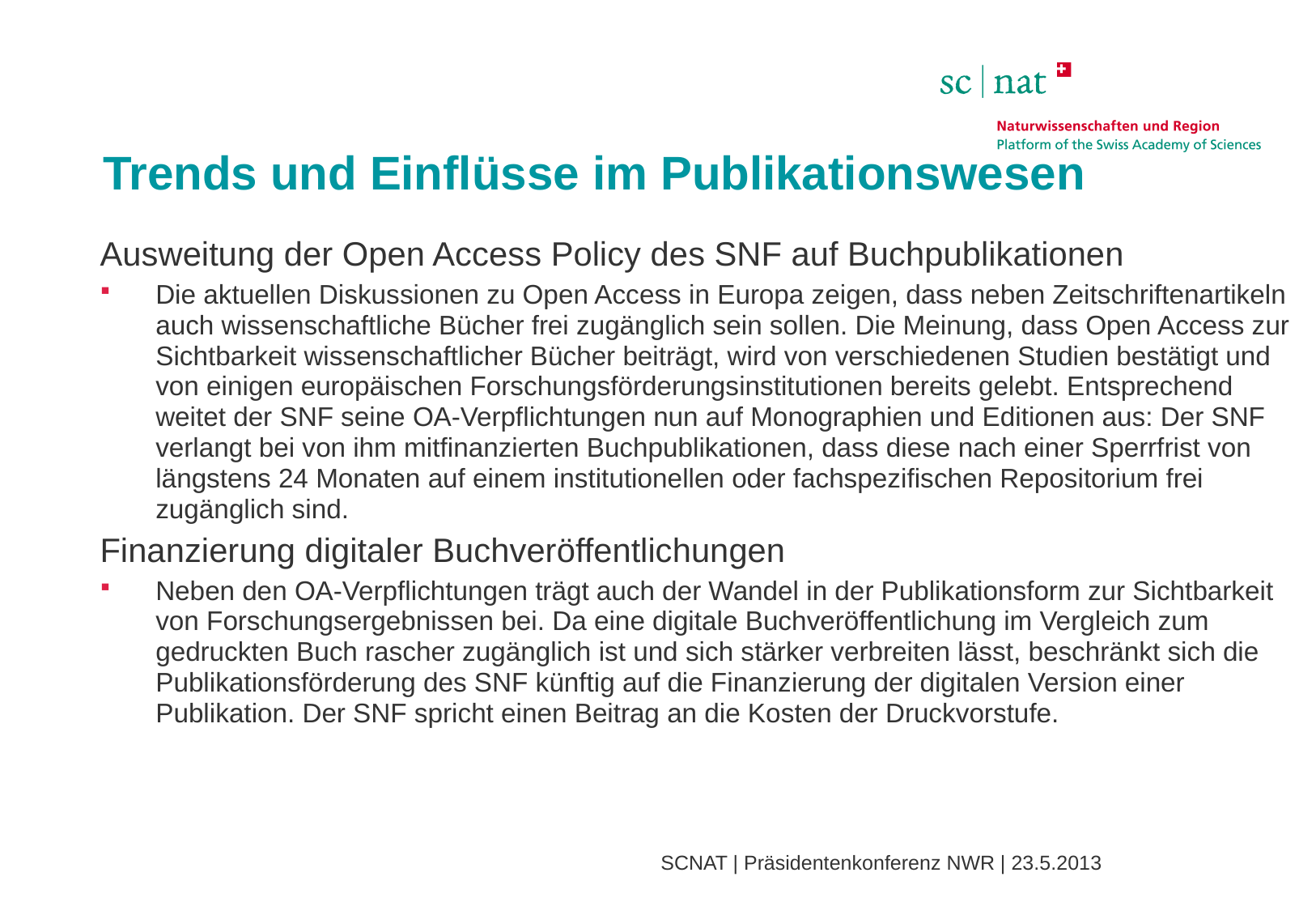

# Trends und Einflüsse im Publikationswesen
Ausweitung der Open Access Policy des SNF auf Buchpublikationen
Die aktuellen Diskussionen zu Open Access in Europa zeigen, dass neben Zeitschriftenartikeln auch wissenschaftliche Bücher frei zugänglich sein sollen. Die Meinung, dass Open Access zur Sichtbarkeit wissenschaftlicher Bücher beiträgt, wird von verschiedenen Studien bestätigt und von einigen europäischen Forschungsförderungsinstitutionen bereits gelebt. Entsprechend weitet der SNF seine OA-Verpflichtungen nun auf Monographien und Editionen aus: Der SNF verlangt bei von ihm mitfinanzierten Buchpublikationen, dass diese nach einer Sperrfrist von längstens 24 Monaten auf einem institutionellen oder fachspezifischen Repositorium frei zugänglich sind.
Finanzierung digitaler Buchveröffentlichungen
Neben den OA-Verpflichtungen trägt auch der Wandel in der Publikationsform zur Sichtbarkeit von Forschungsergebnissen bei. Da eine digitale Buchveröffentlichung im Vergleich zum gedruckten Buch rascher zugänglich ist und sich stärker verbreiten lässt, beschränkt sich die Publikationsförderung des SNF künftig auf die Finanzierung der digitalen Version einer Publikation. Der SNF spricht einen Beitrag an die Kosten der Druckvorstufe.
SCNAT | Präsidentenkonferenz NWR | 23.5.2013